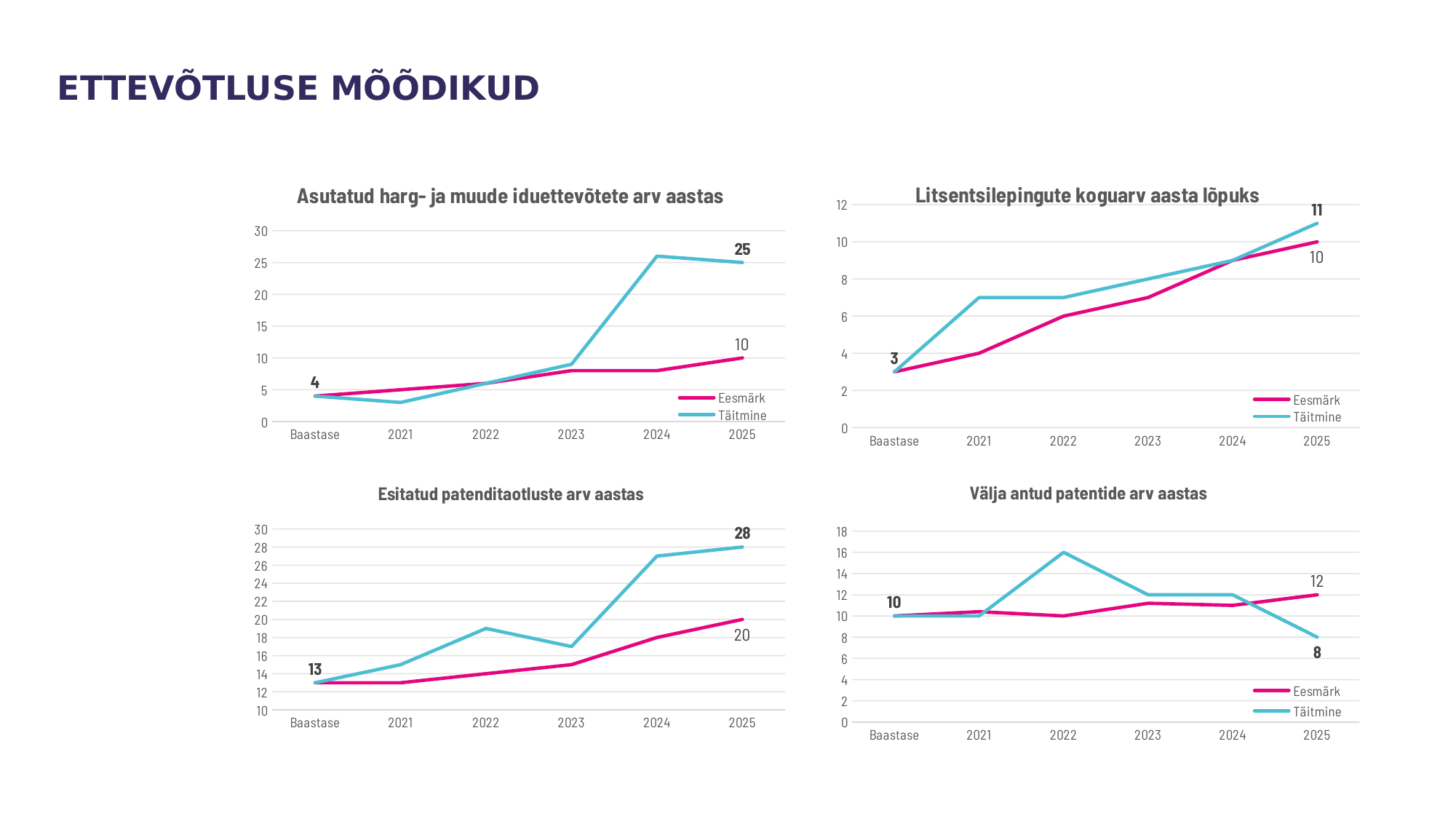

Ettevõtluse mõõdikud

### Chart: Litsentsilepingute koguarv aasta lõpuks

| Category | Eesmärk | Täitmine |
|---|---|---|
| Baastase | 3.0 | 3.0 |
| 2021 | 4.0 | 7.0 |
| 2022 | 6.0 | 7.0 |
| 2023 | 7.0 | 8.0 |
| 2024 | 9.0 | 9.0 |
| 2025 | 10.0 | 11.0 |

### Chart: Asutatud harg- ja muude iduettevõtete arv aastas

| Category | Eesmärk | Täitmine |
|---|---|---|
| Baastase | 4.0 | 4.0 |
| 2021 | 5.0 | 3.0 |
| 2022 | 6.0 | 6.0 |
| 2023 | 8.0 | 9.0 |
| 2024 | 8.0 | 26.0 |
| 2025 | 10.0 | 25.0 |

### Chart: Välja antud patentide arv aastas

| Category | Eesmärk | Täitmine |
|---|---|---|
| Baastase | 10.0 | 10.0 |
| 2021 | 10.4 | 10.0 |
| 2022 | 10.0 | 16.0 |
| 2023 | 11.2 | 12.0 |
| 2024 | 11.0 | 12.0 |
| 2025 | 12.0 | 8.0 |

### Chart: Esitatud patenditaotluste arv aastas

| Category | Eesmärk | Täitmine |
|---|---|---|
| Baastase | 13.0 | 13.0 |
| 2021 | 13.0 | 15.0 |
| 2022 | 14.0 | 19.0 |
| 2023 | 15.0 | 17.0 |
| 2024 | 18.0 | 27.0 |
| 2025 | 20.0 | 28.0 |